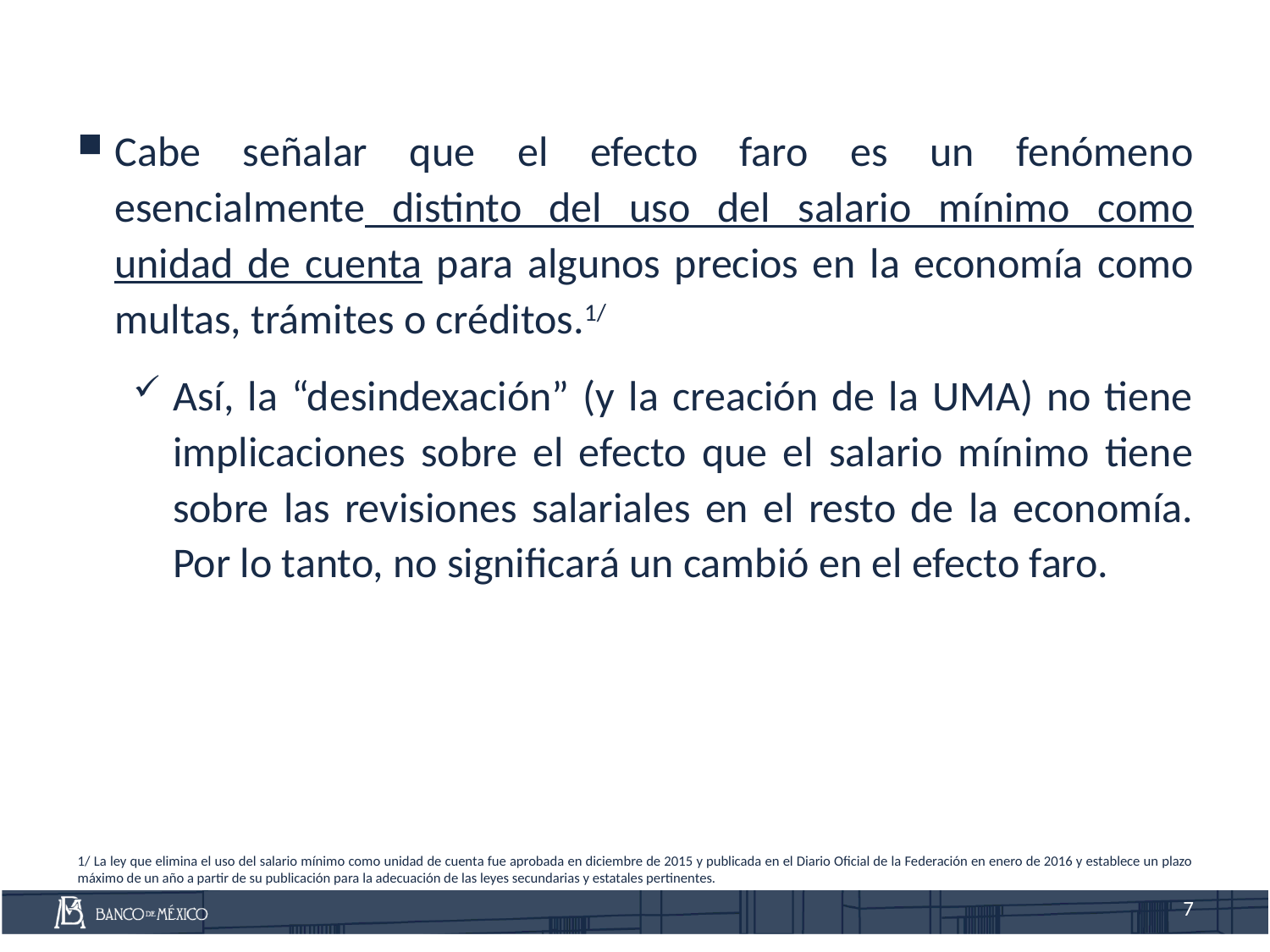

Cabe señalar que el efecto faro es un fenómeno esencialmente distinto del uso del salario mínimo como unidad de cuenta para algunos precios en la economía como multas, trámites o créditos.1/
Así, la “desindexación” (y la creación de la UMA) no tiene implicaciones sobre el efecto que el salario mínimo tiene sobre las revisiones salariales en el resto de la economía. Por lo tanto, no significará un cambió en el efecto faro.
1/ La ley que elimina el uso del salario mínimo como unidad de cuenta fue aprobada en diciembre de 2015 y publicada en el Diario Oficial de la Federación en enero de 2016 y establece un plazo máximo de un año a partir de su publicación para la adecuación de las leyes secundarias y estatales pertinentes.
7